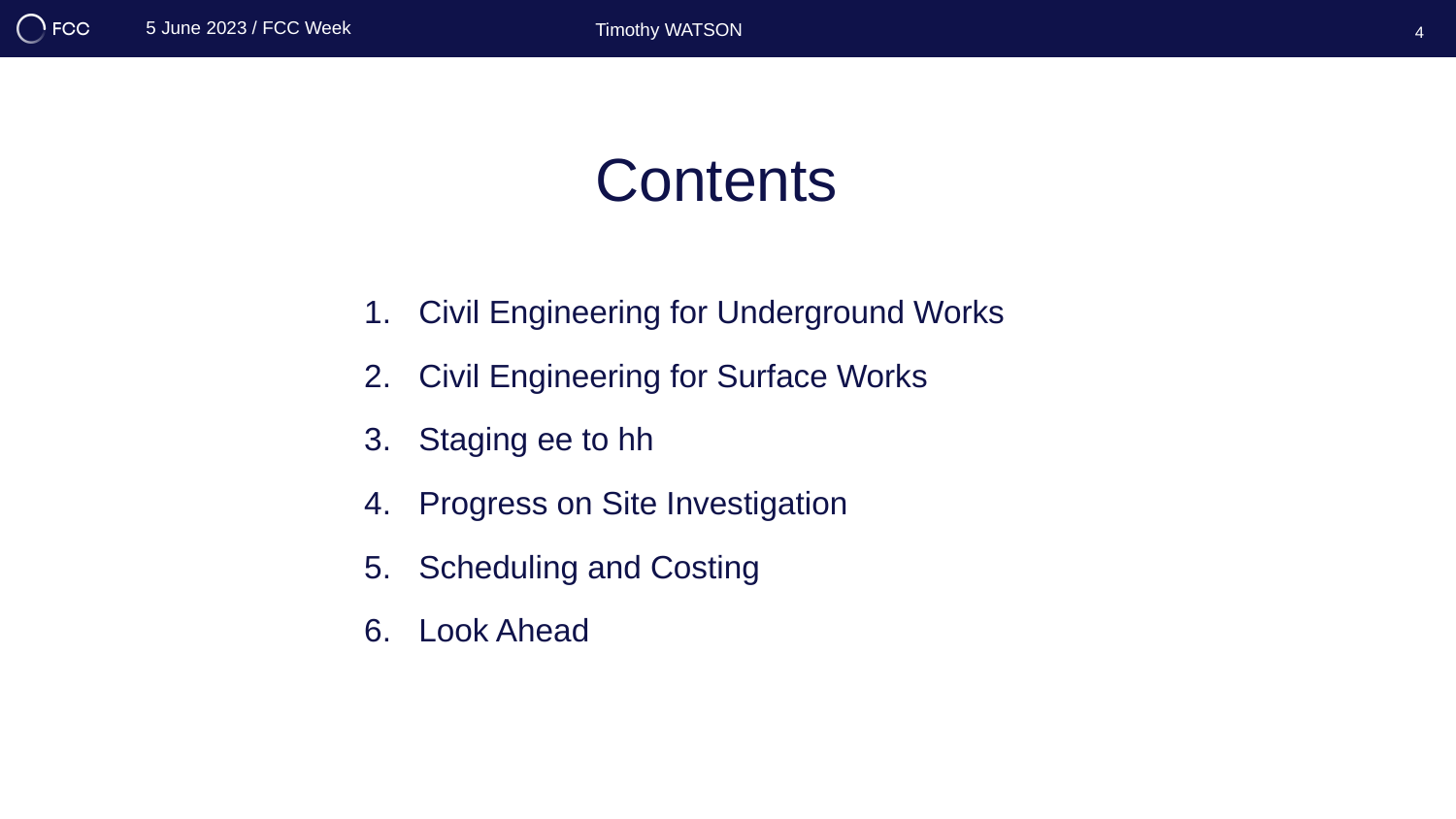

5 June 2023 / FCC Week
Timothy WATSON
4
# Contents
Civil Engineering for Underground Works
Civil Engineering for Surface Works
Staging ee to hh
Progress on Site Investigation
Scheduling and Costing
Look Ahead